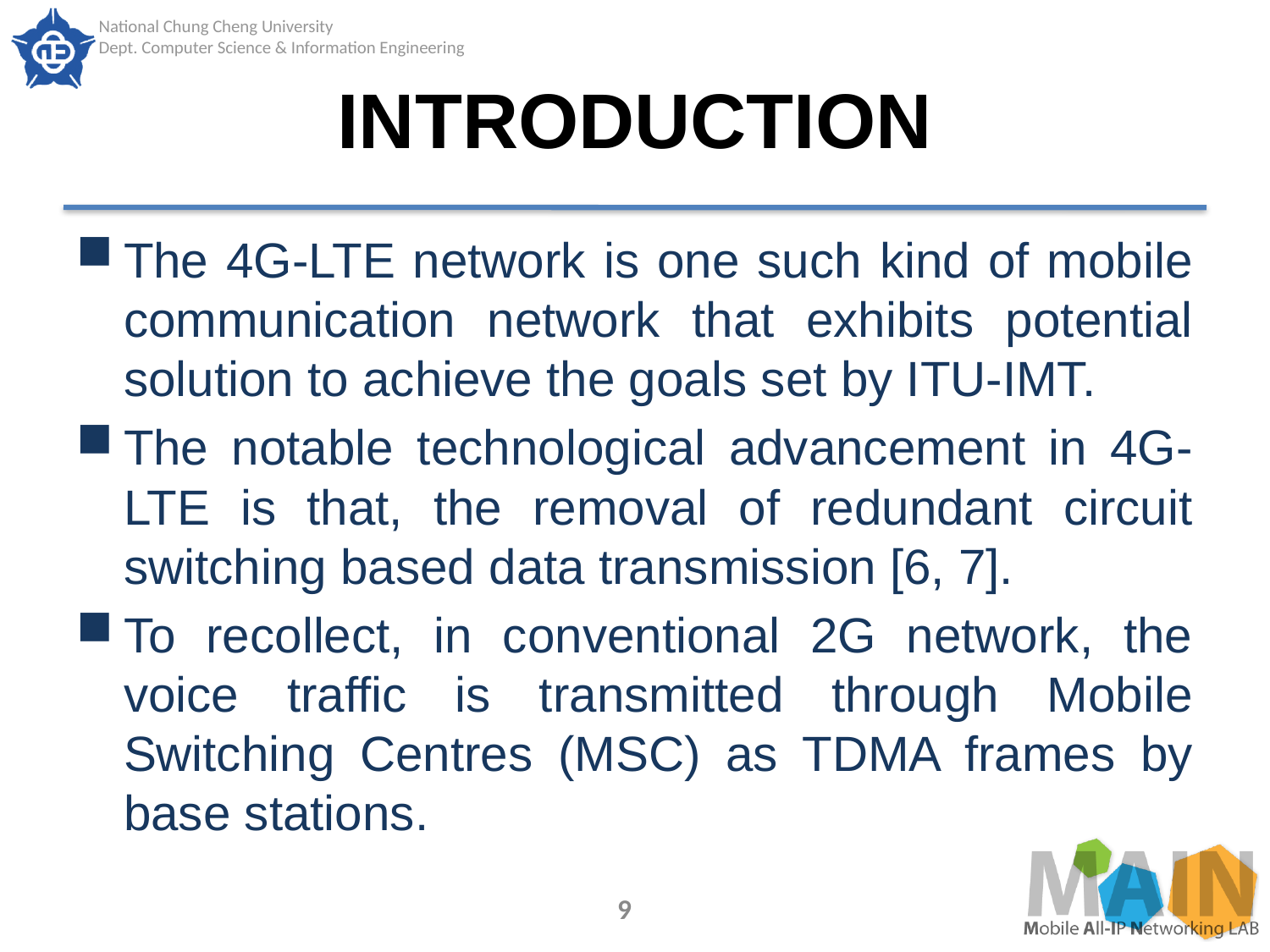

# INTRODUCTION
The 4G-LTE network is one such kind of mobile communication network that exhibits potential solution to achieve the goals set by ITU-IMT.
The notable technological advancement in 4G-LTE is that, the removal of redundant circuit switching based data transmission [6, 7].
To recollect, in conventional 2G network, the voice traffic is transmitted through Mobile Switching Centres (MSC) as TDMA frames by base stations.
9